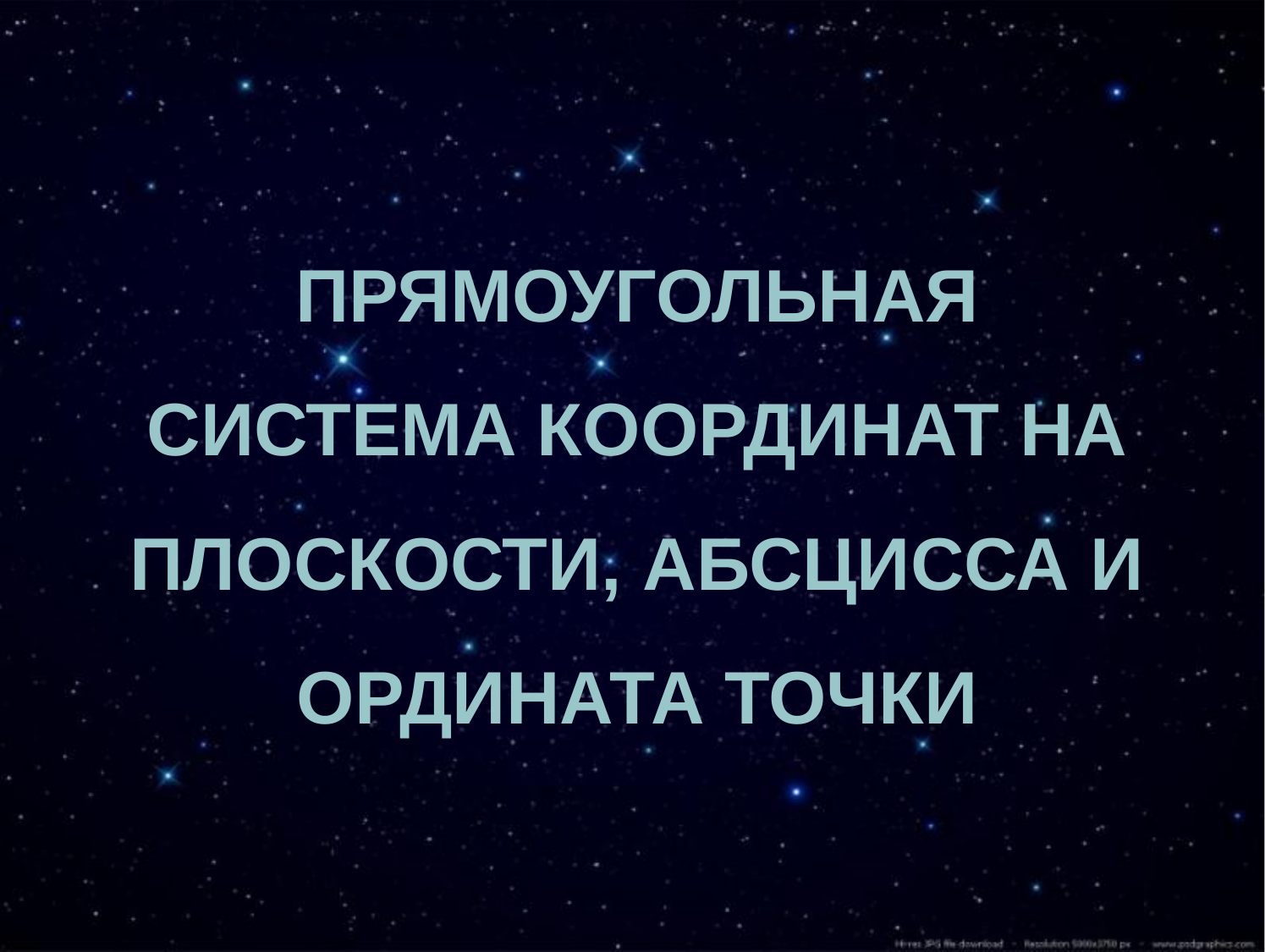

# Прямоугольная система координат на плоскости, абсцисса и ордината точки